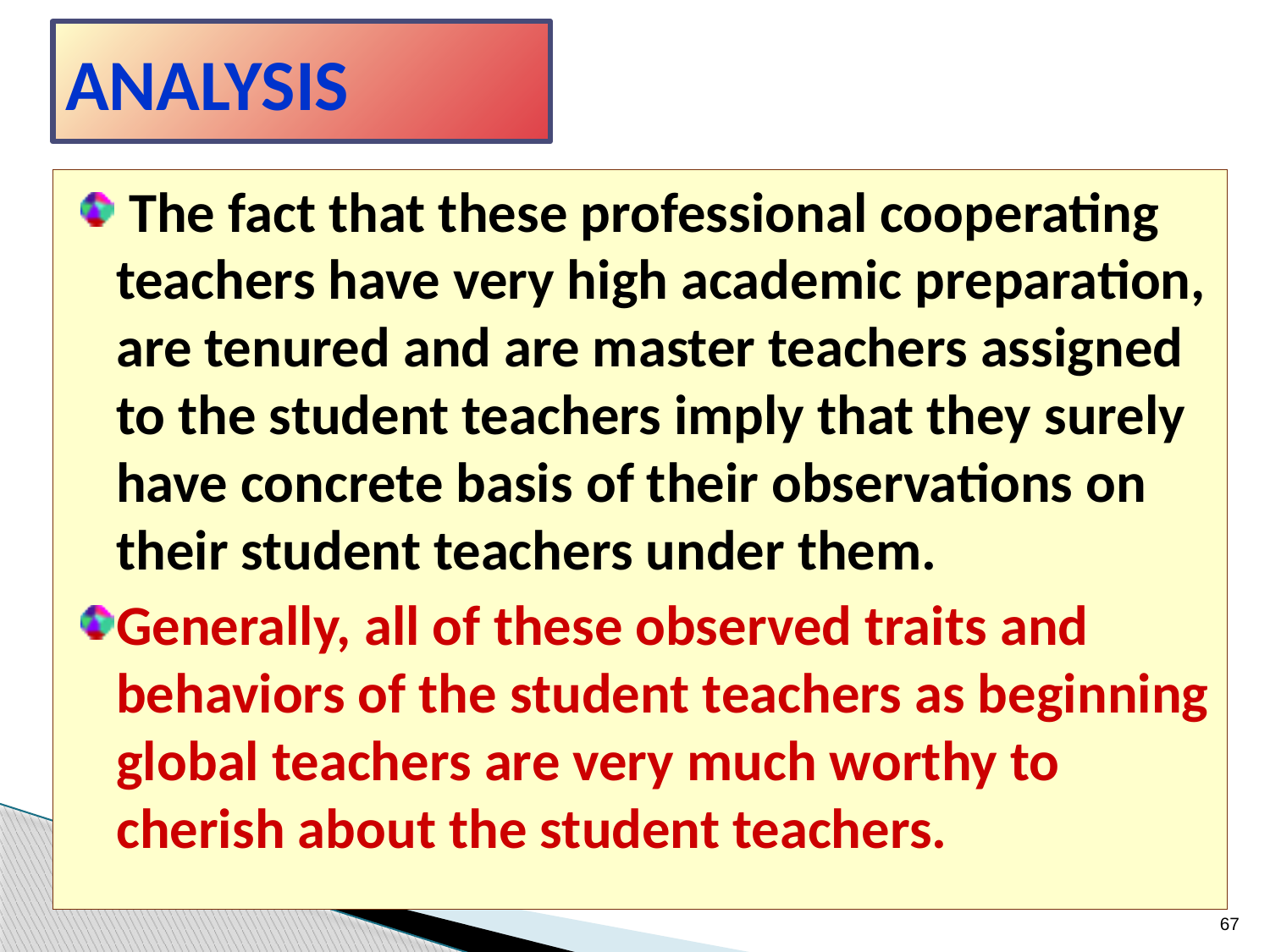

ANALYSIS
#
 The fact that these professional cooperating teachers have very high academic preparation, are tenured and are master teachers assigned to the student teachers imply that they surely have concrete basis of their observations on their student teachers under them.
Generally, all of these observed traits and behaviors of the student teachers as beginning global teachers are very much worthy to cherish about the student teachers.
67